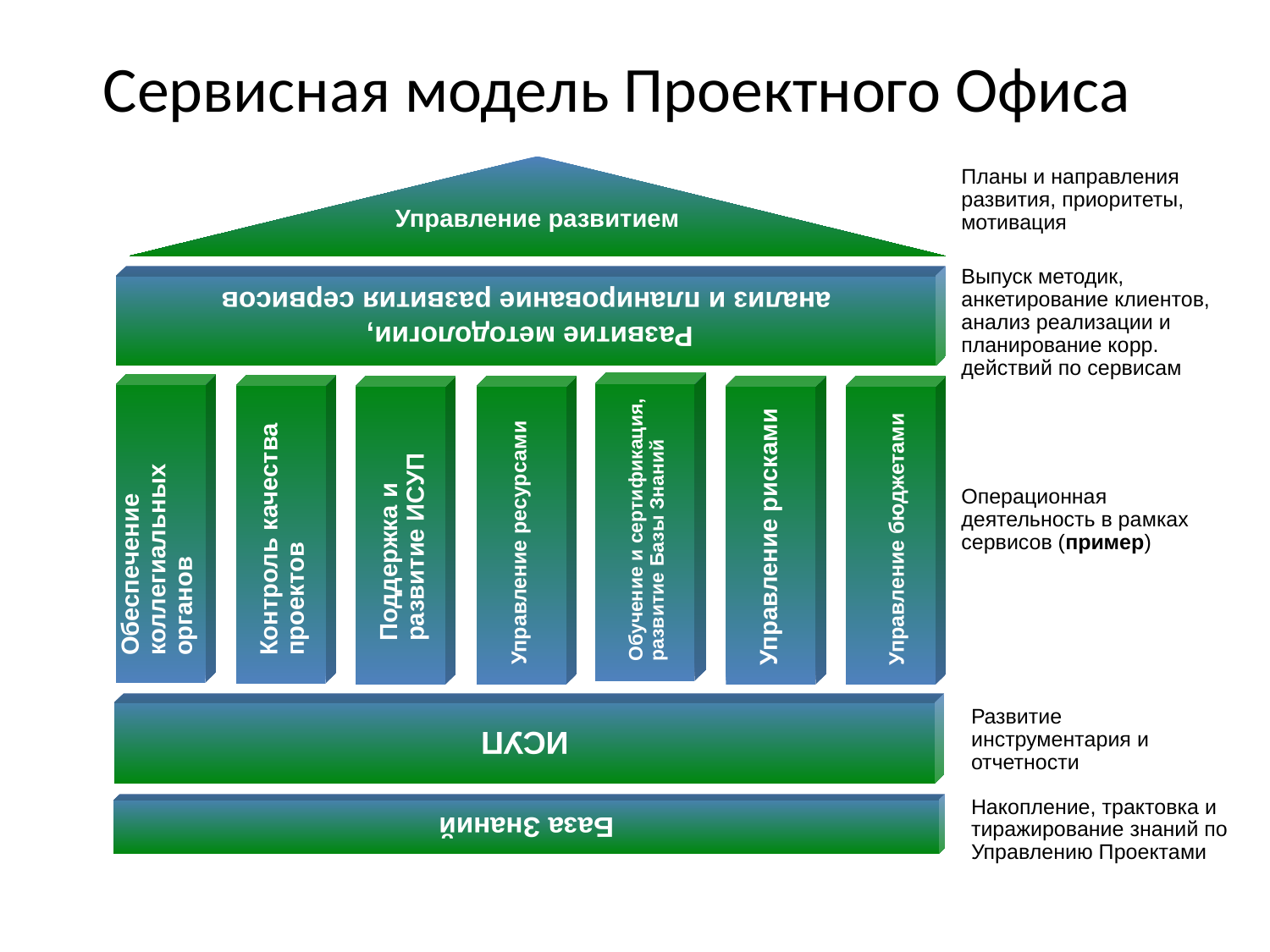

Развитие методологии,
анализ и планирование развития сервисов
# Сервисная модель Проектного Офиса

Планы и направления развития, приоритеты,
мотивация
Управление развитием
Выпуск методик, анкетирование клиентов, анализ реализации и планирование корр. действий по сервисам
ИСУП

База Знаний
Операционная деятельность в рамках сервисов (пример)
Обеспечение  коллегиальных  органов
Контроль качества проектов
Поддержка и развитие ИСУП
Обучение и сертификация, развитие Базы Знаний
Управление рисками
Управление ресурсами
Управление бюджетами
Развитие инструментария и отчетности
Накопление, трактовка и тиражирование знаний по Управлению Проектами